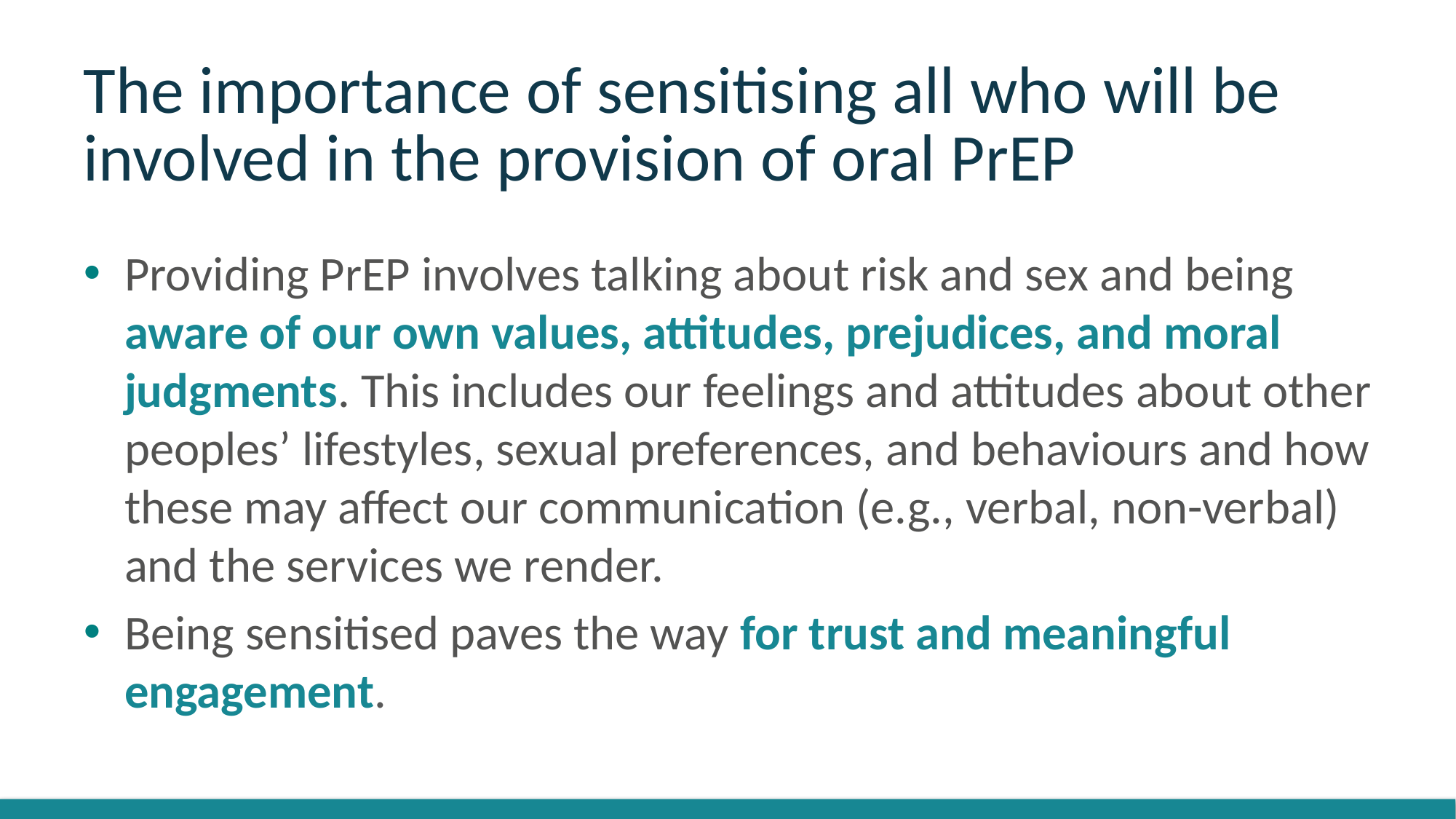

# The importance of sensitising all who will be involved in the provision of oral PrEP
Providing PrEP involves talking about risk and sex and being aware of our own values, attitudes, prejudices, and moral judgments. This includes our feelings and attitudes about other peoples’ lifestyles, sexual preferences, and behaviours and how these may affect our communication (e.g., verbal, non-verbal) and the services we render.
Being sensitised paves the way for trust and meaningful engagement.